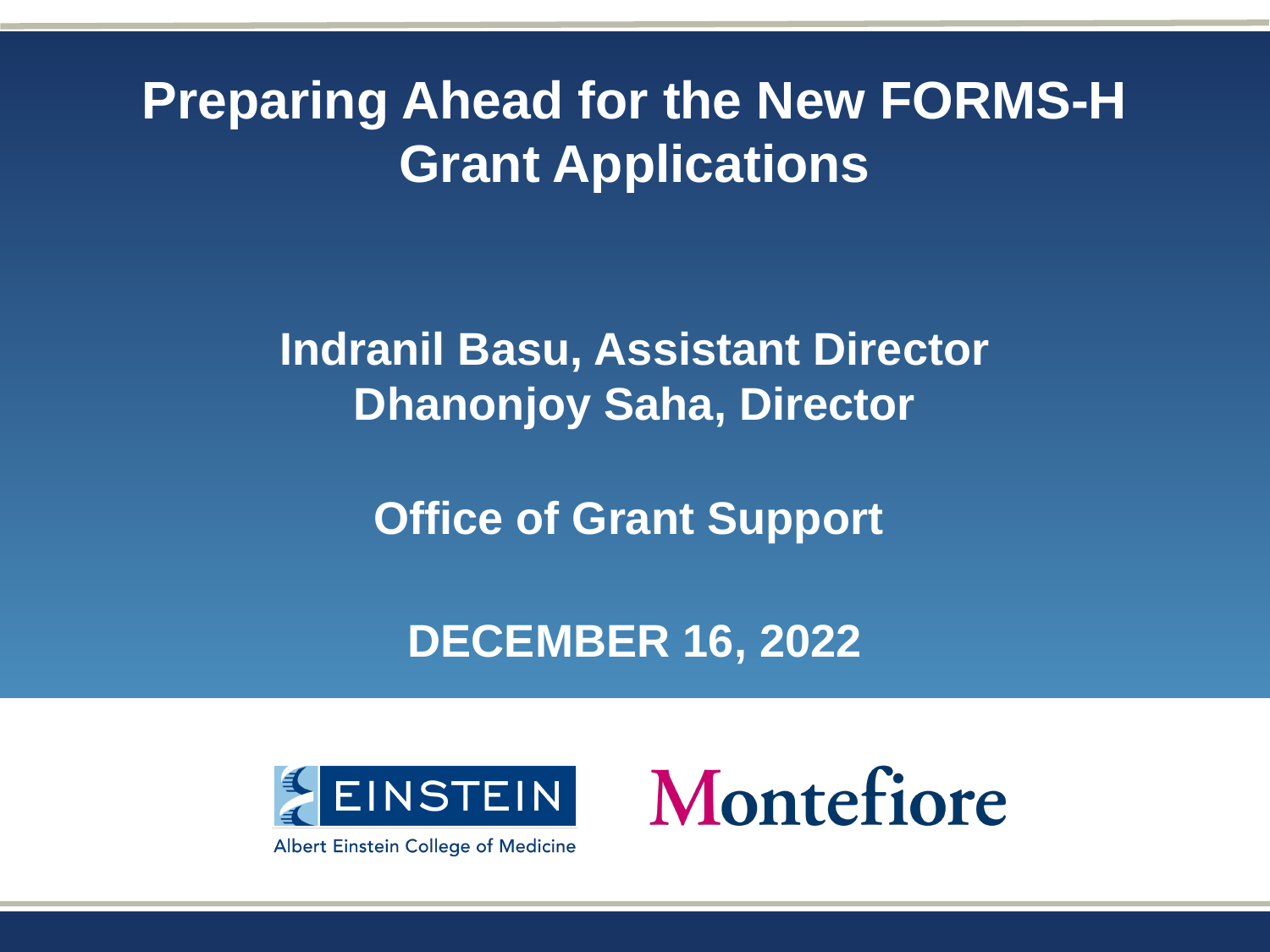

# Preparing Ahead for the New FORMS-H Grant Applications Indranil Basu, Assistant Director Dhanonjoy Saha, Director Office of Grant Support December 16, 2022